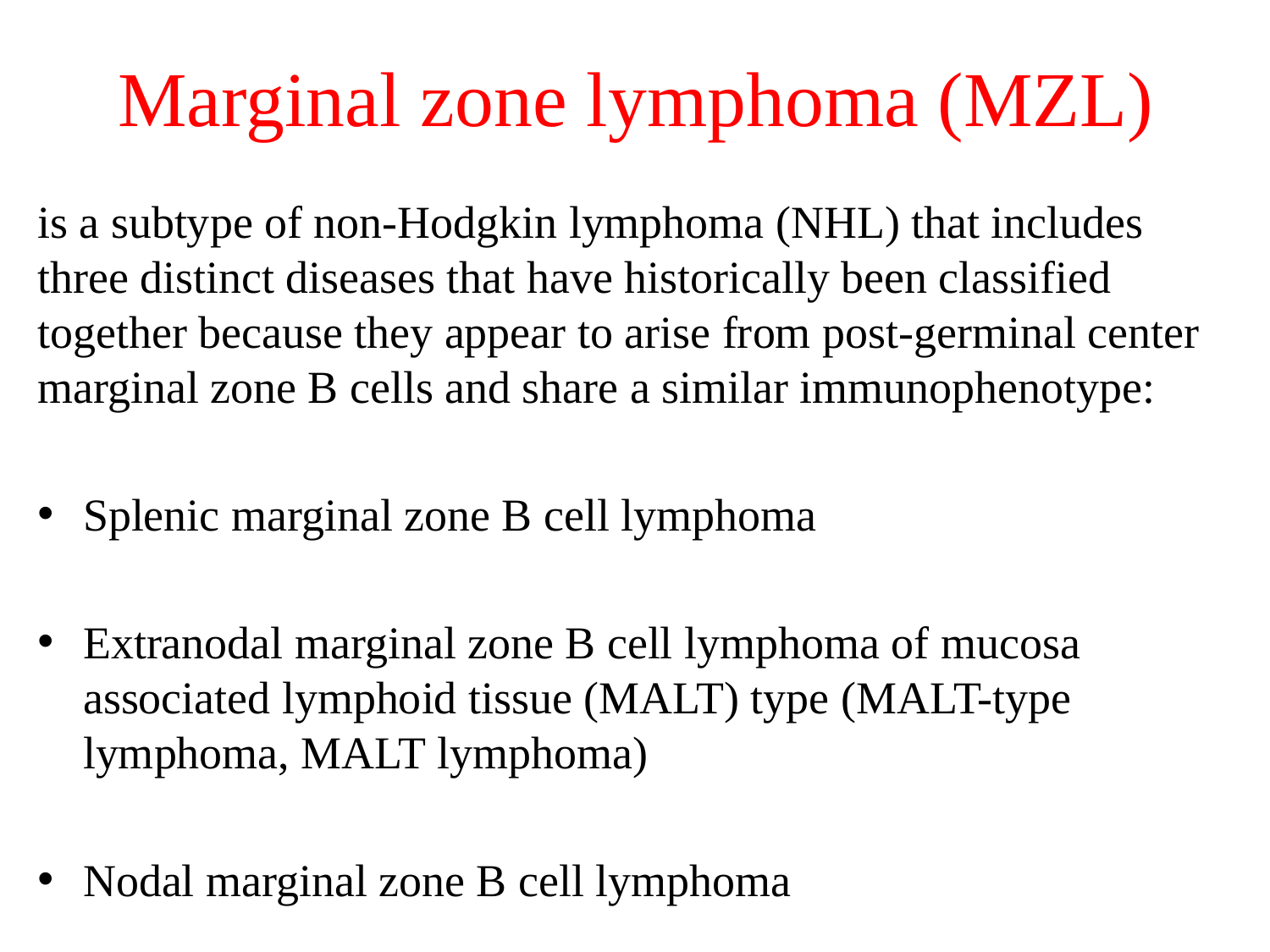

# Marginal zone lymphoma (MZL)
is a subtype of non-Hodgkin lymphoma (NHL) that includes three distinct diseases that have historically been classified together because they appear to arise from post-germinal center marginal zone B cells and share a similar immunophenotype:

Splenic marginal zone B cell lymphoma

Extranodal marginal zone B cell lymphoma of mucosa associated lymphoid tissue (MALT) type (MALT-type lymphoma, MALT lymphoma)

Nodal marginal zone B cell lymphoma